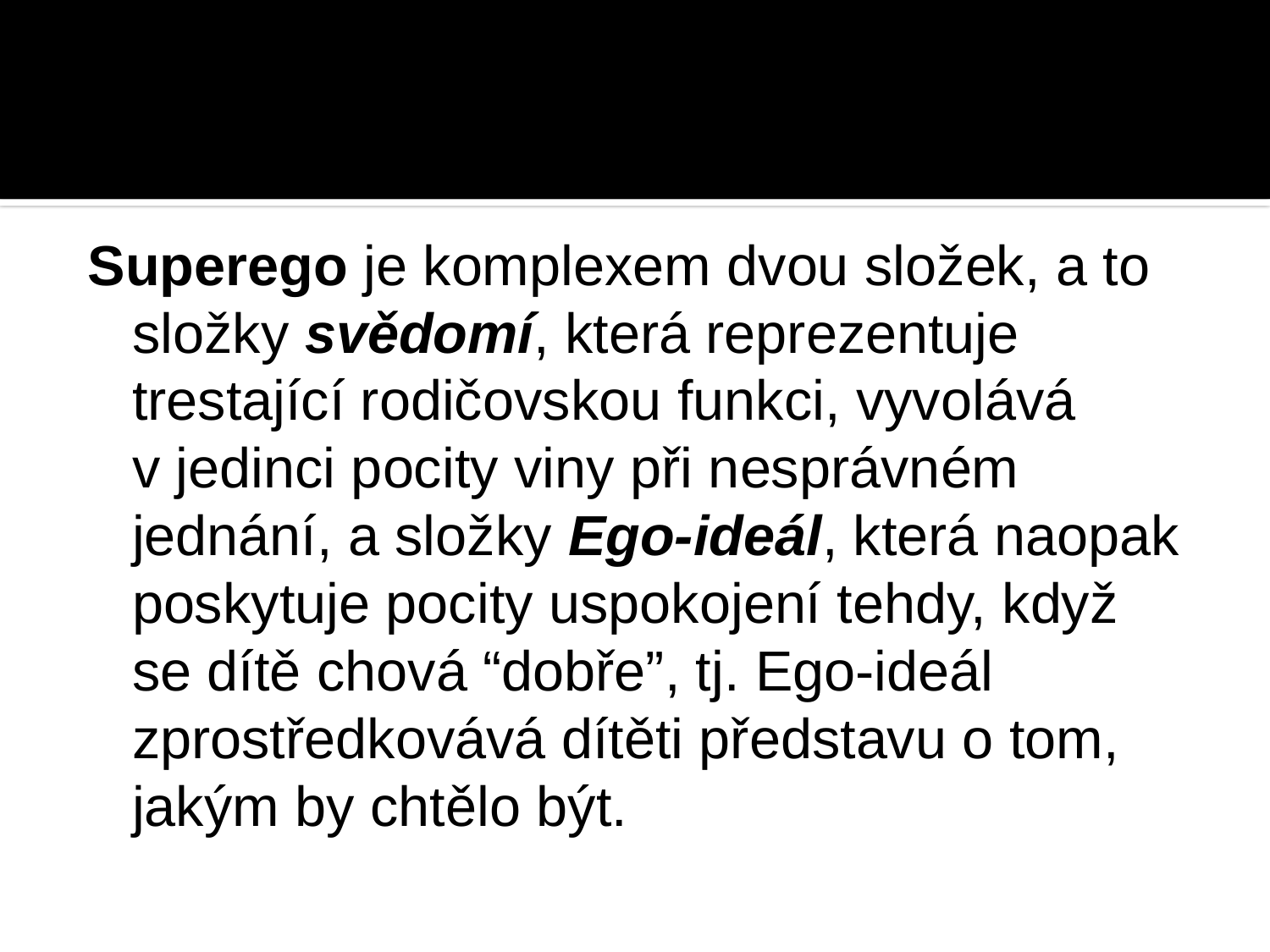

Superego je komplexem dvou složek, a to složky svědomí, která reprezentuje trestající rodičovskou funkci, vyvolává v jedinci pocity viny při nesprávném jednání, a složky Ego-ideál, která naopak poskytuje pocity uspokojení tehdy, když se dítě chová “dobře”, tj. Ego-ideál zprostředkovává dítěti představu o tom, jakým by chtělo být.